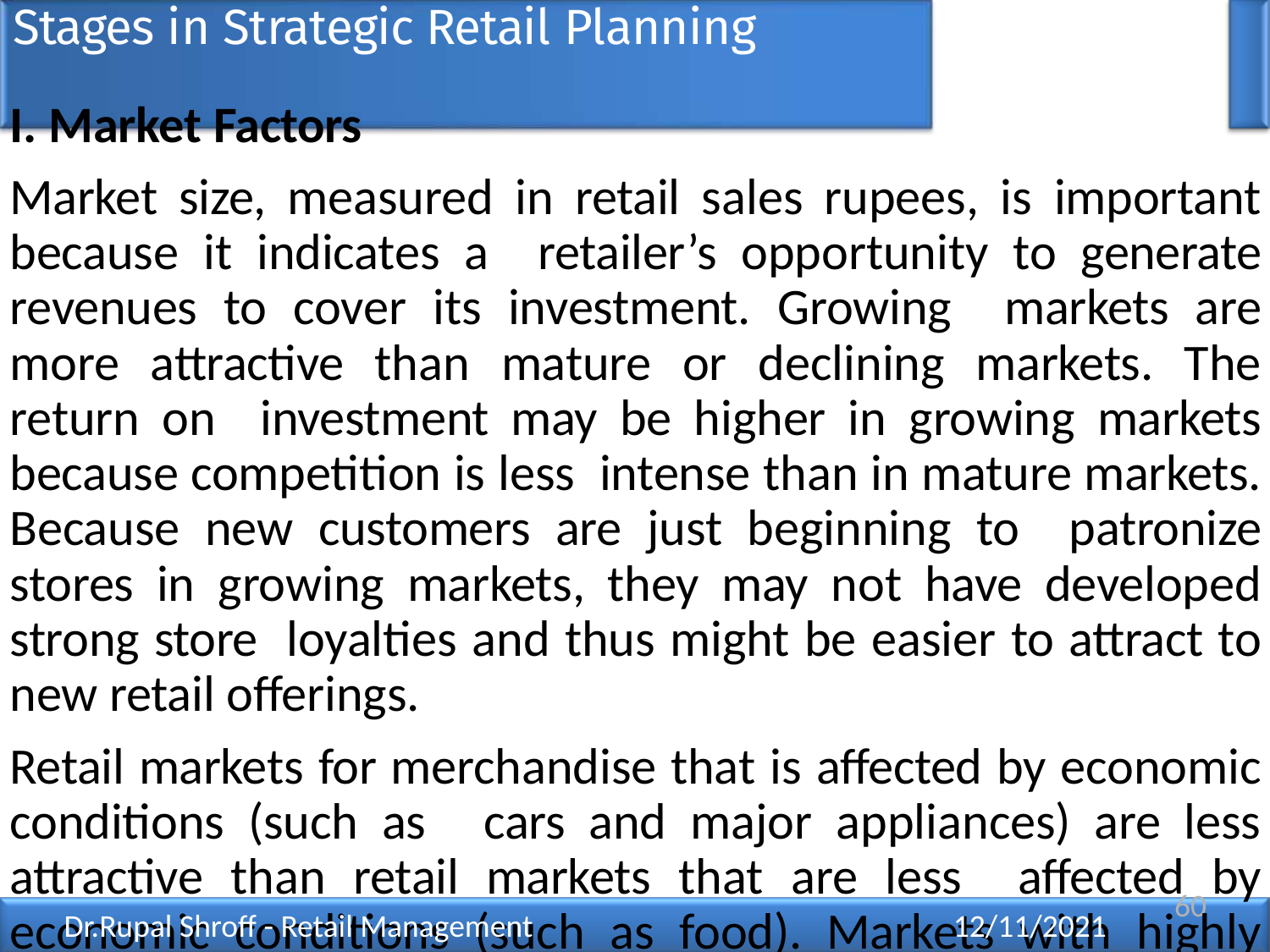

# Stages in Strategic Retail Planning
I. Market Factors
Market size, measured in retail sales rupees, is important because it indicates a  retailer’s opportunity to generate revenues to cover its investment. Growing  markets are more attractive than mature or declining markets. The return on  investment may be higher in growing markets because competition is less  intense than in mature markets. Because new customers are just beginning to  patronize stores in growing markets, they may not have developed strong store  loyalties and thus might be easier to attract to new retail offerings.
Retail markets for merchandise that is affected by economic conditions (such as  cars and major appliances) are less attractive than retail markets that are less  affected by economic conditions (such as food). Markets with highly seasonal  sales are unattractive because a lot of resources are needed to accommodate  the peak season and then the resources go underutilized the rest of the year.
60
Dr.Rupal Shroff - Retail Management
12/11/2021